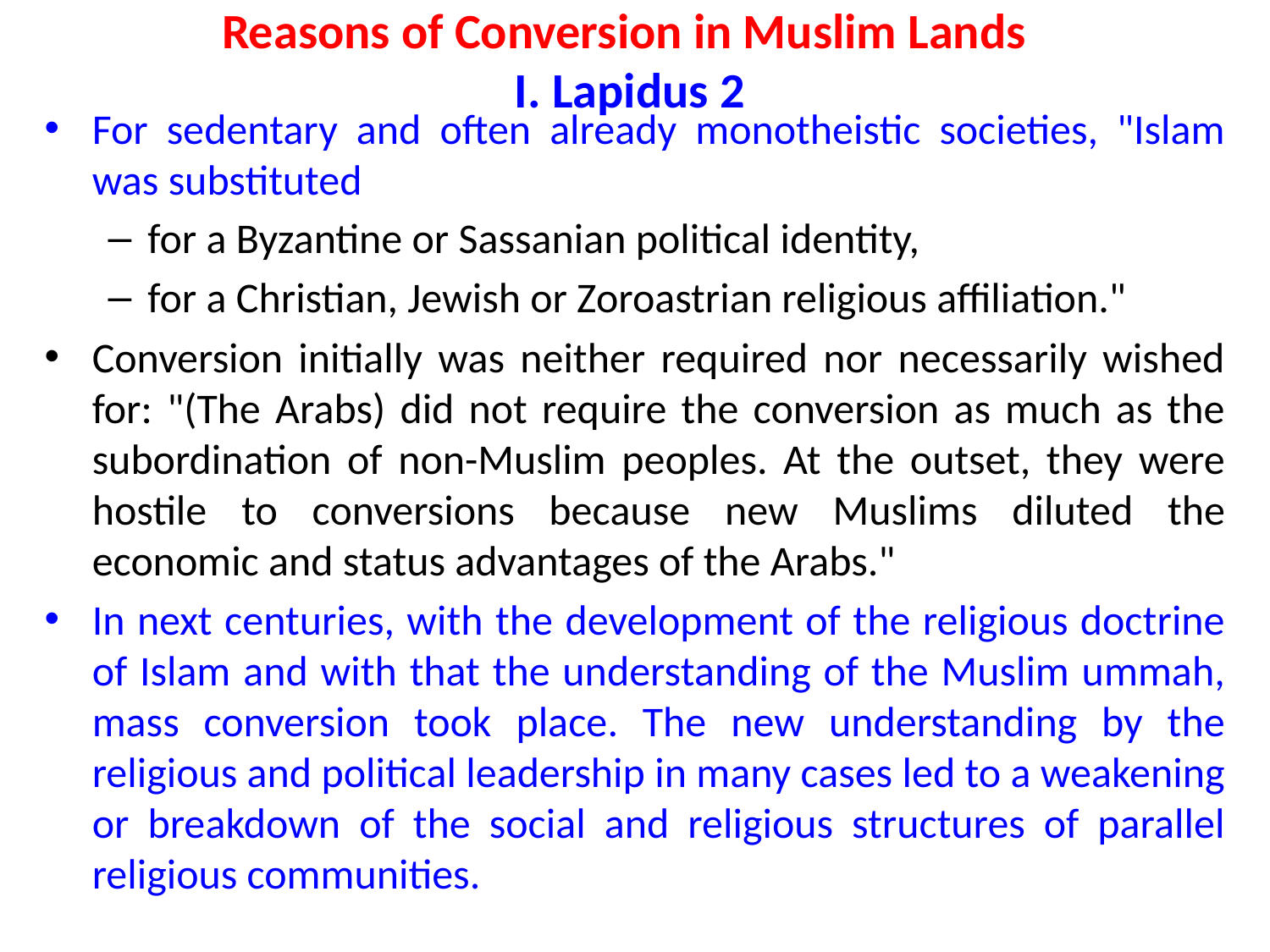

# Reasons of Conversion in Muslim Lands I. Lapidus 2
For sedentary and often already monotheistic societies, "Islam was substituted
for a Byzantine or Sassanian political identity,
for a Christian, Jewish or Zoroastrian religious affiliation."
Conversion initially was neither required nor necessarily wished for: "(The Arabs) did not require the conversion as much as the subordination of non-Muslim peoples. At the outset, they were hostile to conversions because new Muslims diluted the economic and status advantages of the Arabs."
In next centuries, with the development of the religious doctrine of Islam and with that the understanding of the Muslim ummah, mass conversion took place. The new understanding by the religious and political leadership in many cases led to a weakening or breakdown of the social and religious structures of parallel religious communities.